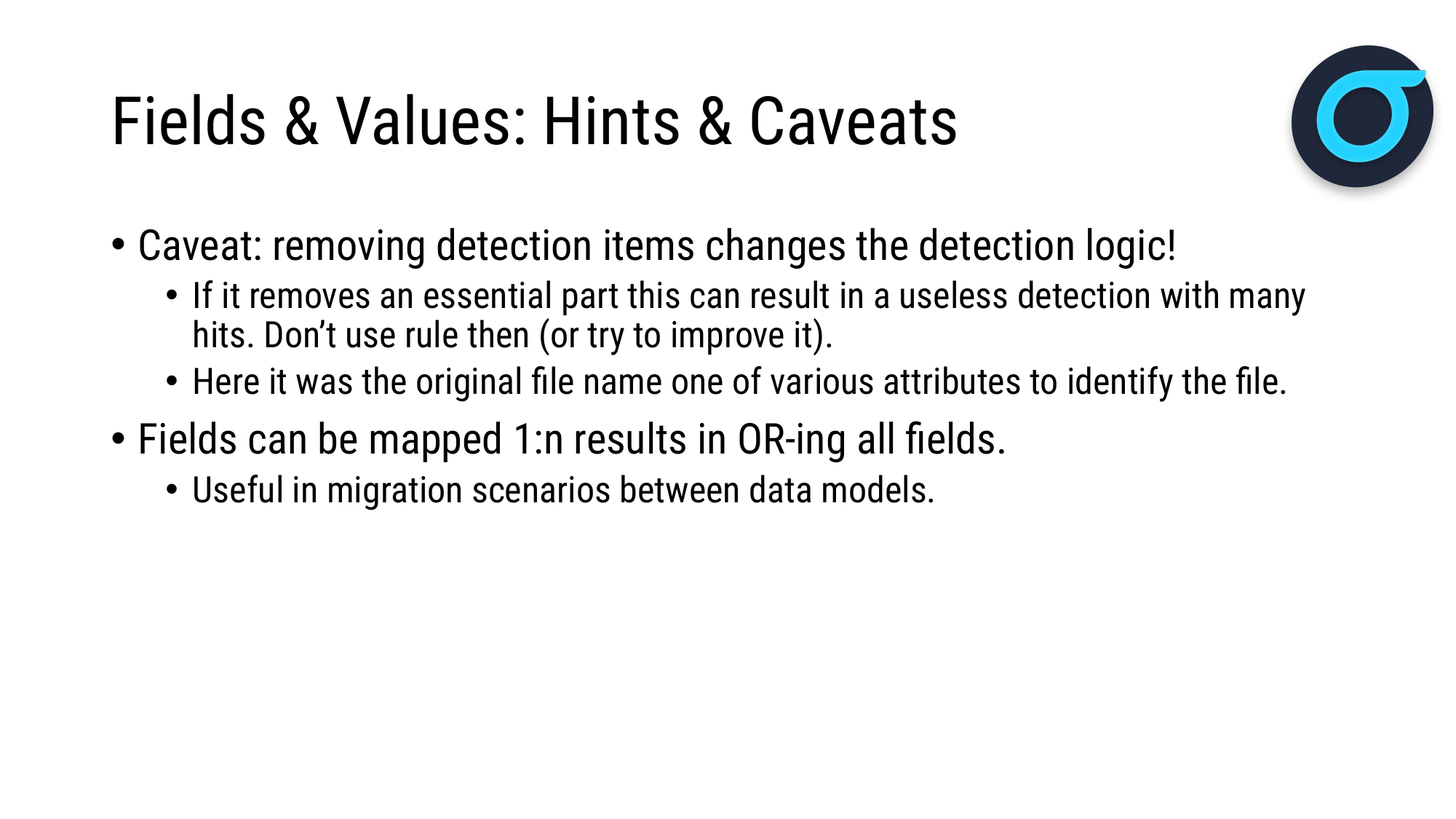

# Fields & Values: Hints & Caveats
Caveat: removing detection items changes the detection logic!
If it removes an essential part this can result in a useless detection with many hits. Don’t use rule then (or try to improve it).
Here it was the original file name one of various attributes to identify the file.
Fields can be mapped 1:n results in OR-ing all fields.
Useful in migration scenarios between data models.